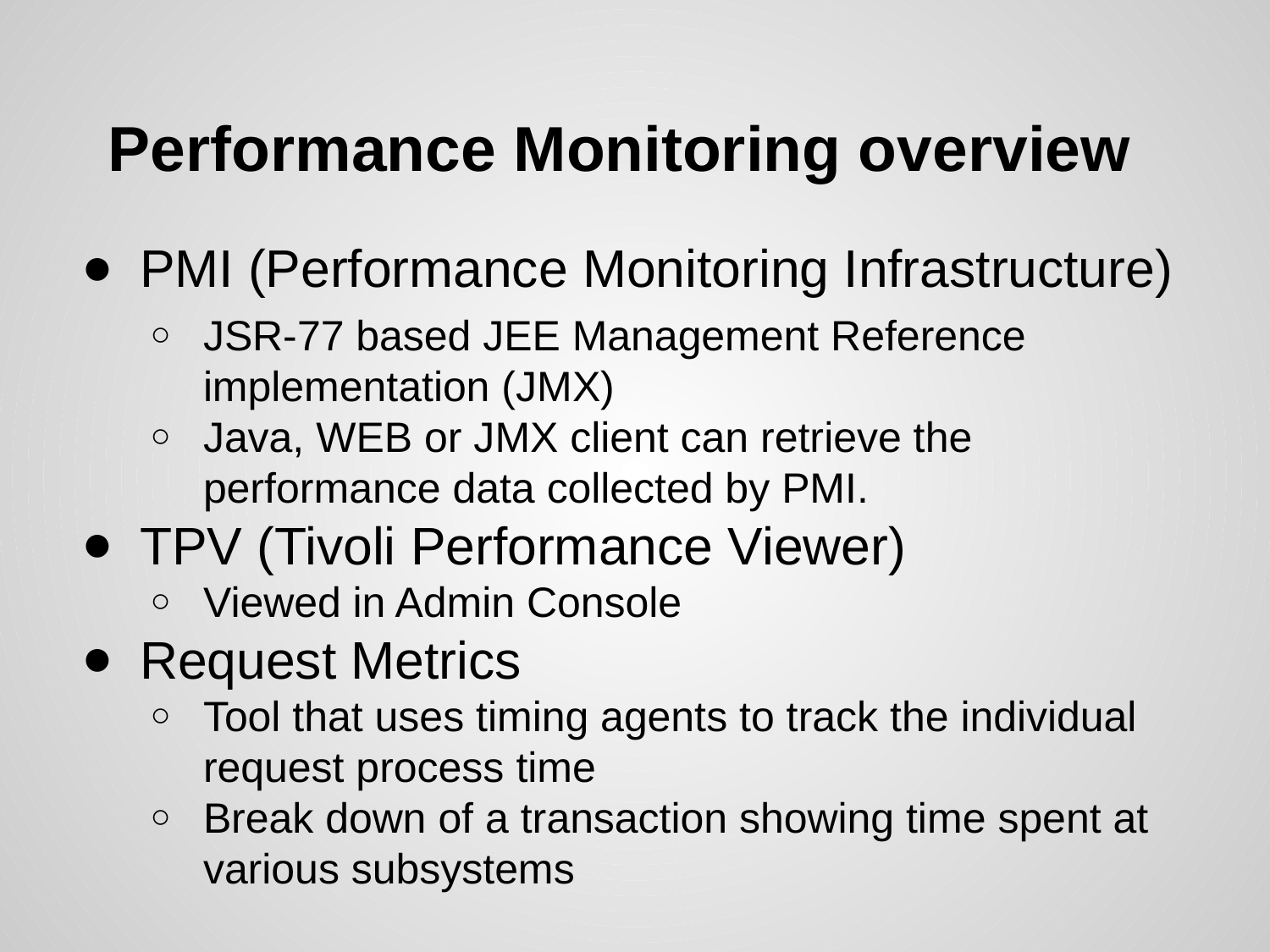

# Performance Monitoring overview
PMI (Performance Monitoring Infrastructure)
JSR-77 based JEE Management Reference implementation (JMX)
Java, WEB or JMX client can retrieve the performance data collected by PMI.
TPV (Tivoli Performance Viewer)
Viewed in Admin Console
Request Metrics
Tool that uses timing agents to track the individual request process time
Break down of a transaction showing time spent at various subsystems